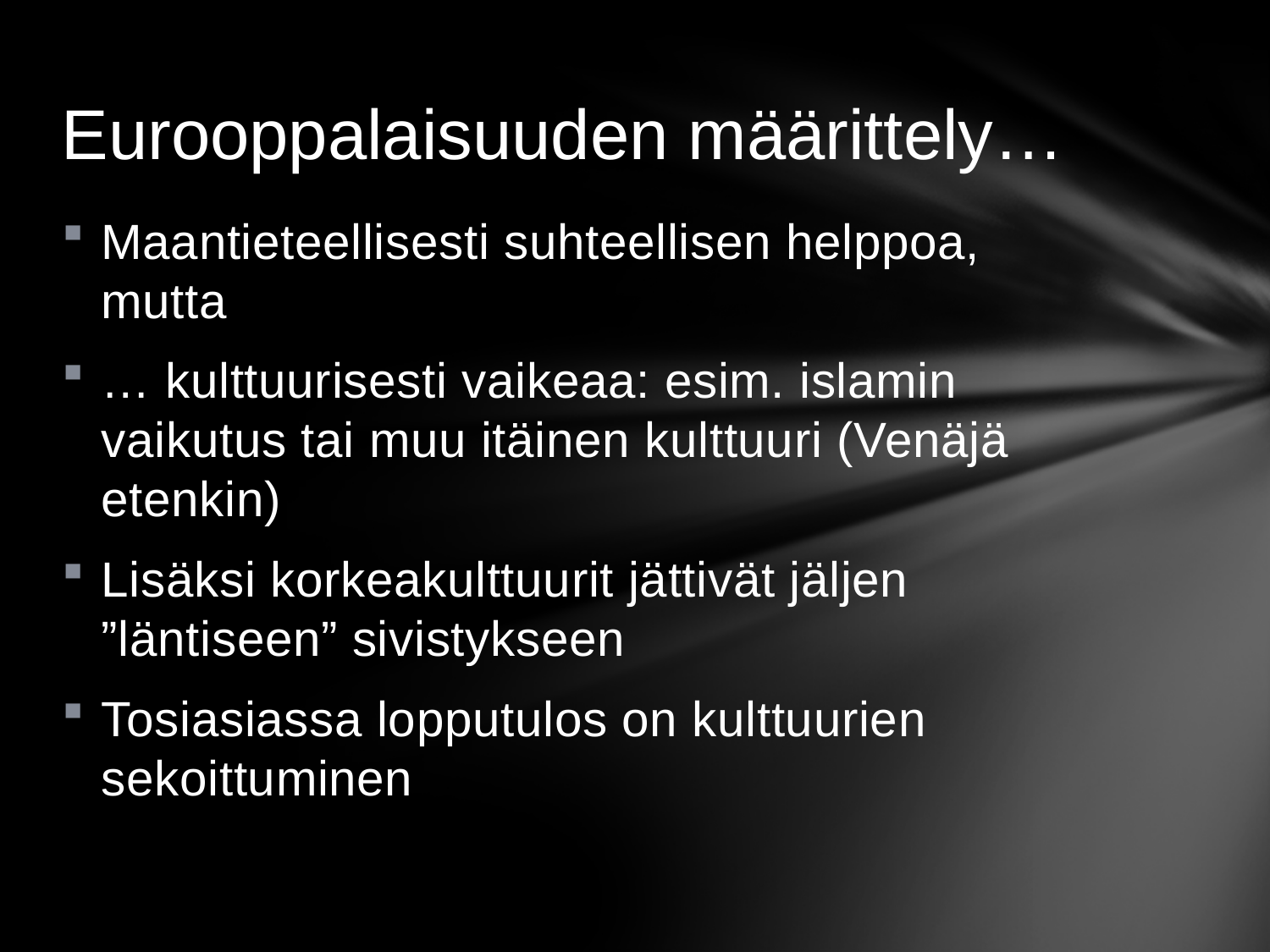

# Eurooppalaisuuden määrittely…
Maantieteellisesti suhteellisen helppoa, mutta
… kulttuurisesti vaikeaa: esim. islamin vaikutus tai muu itäinen kulttuuri (Venäjä etenkin)
Lisäksi korkeakulttuurit jättivät jäljen ”läntiseen” sivistykseen
Tosiasiassa lopputulos on kulttuurien sekoittuminen